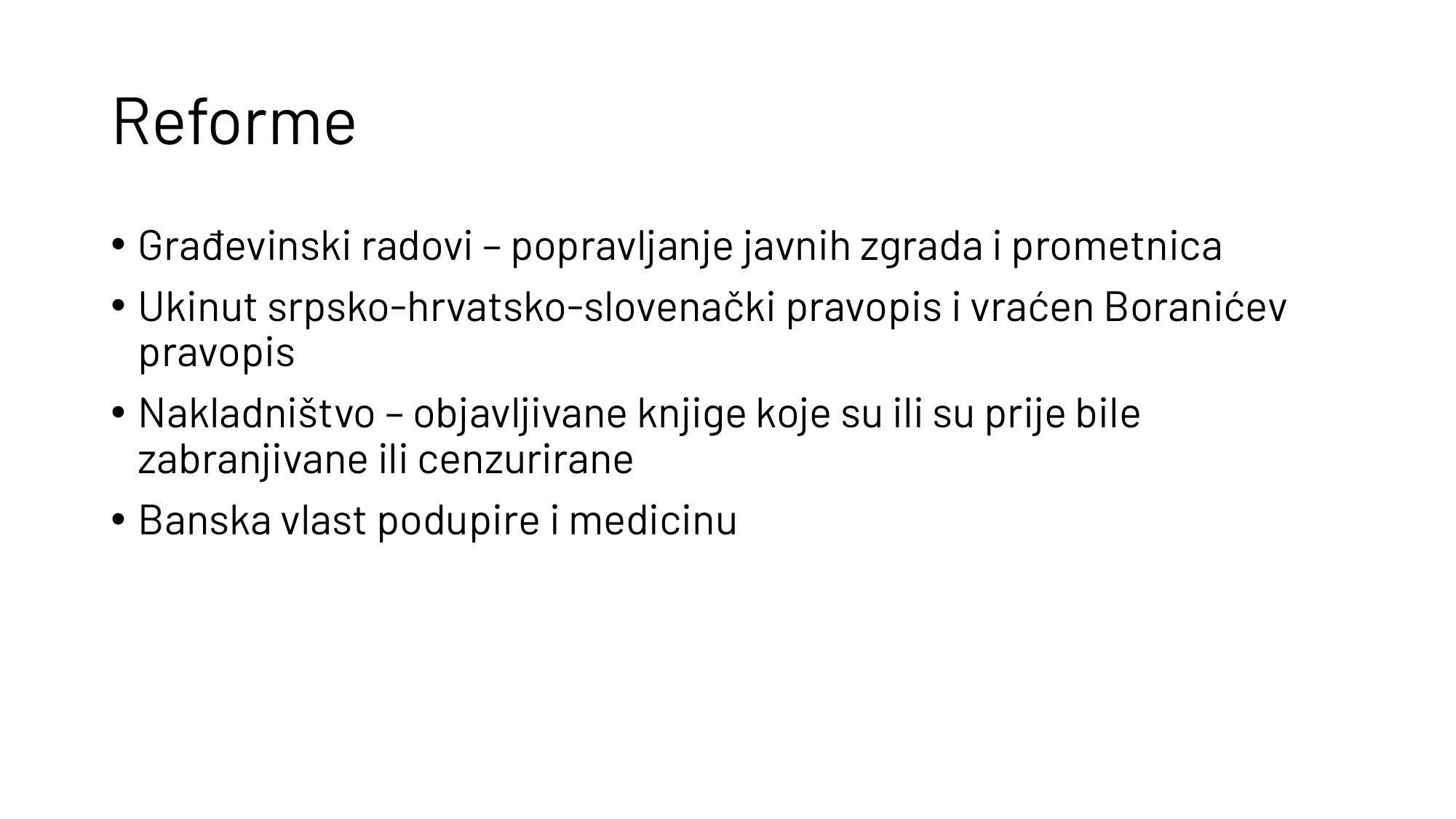

# Reforme
Građevinski radovi – popravljanje javnih zgrada i prometnica
Ukinut srpsko-hrvatsko-slovenački pravopis i vraćen Boranićev pravopis
Nakladništvo – objavljivane knjige koje su ili su prije bile zabranjivane ili cenzurirane
Banska vlast podupire i medicinu